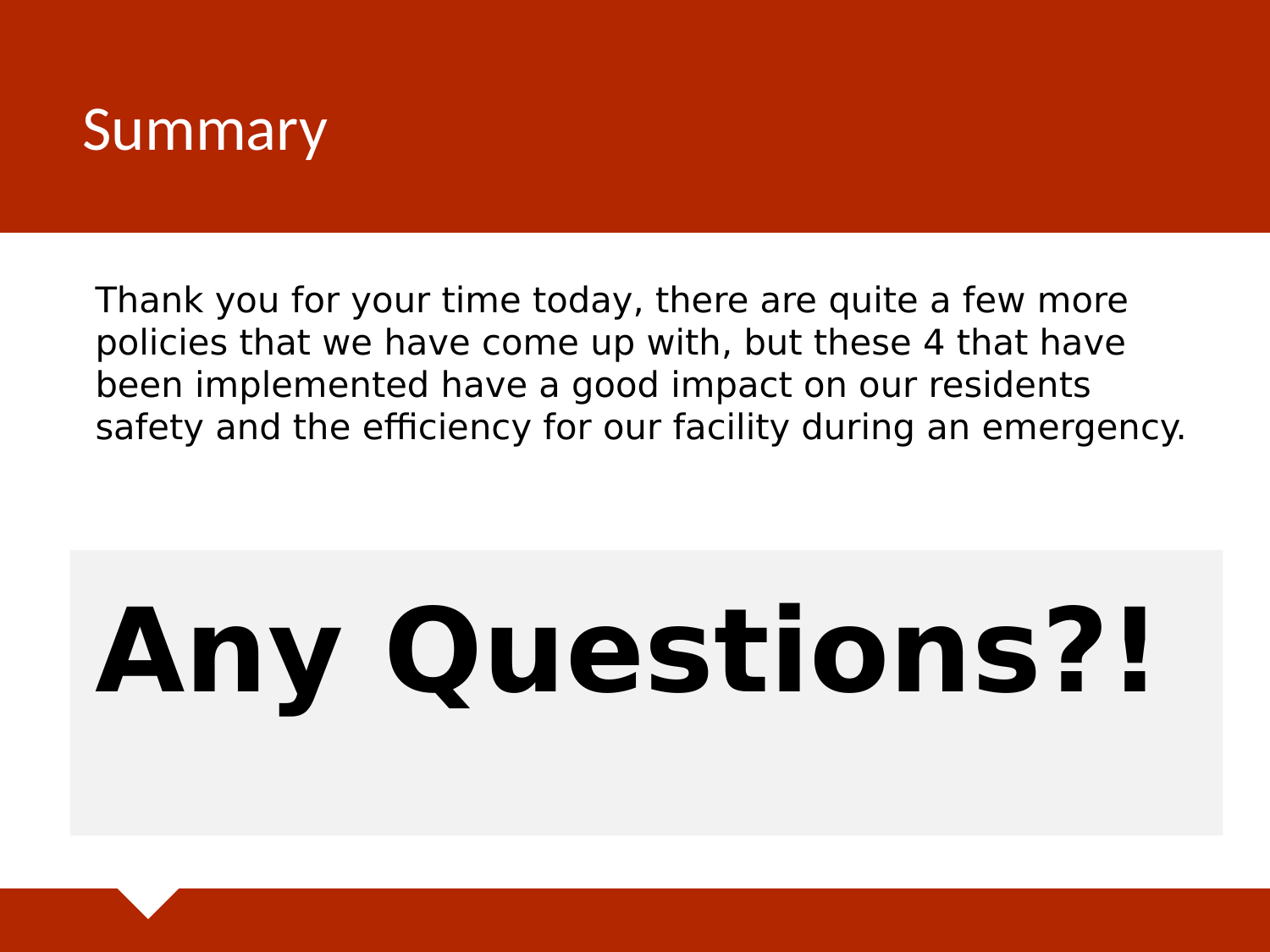

# Summary
Thank you for your time today, there are quite a few more policies that we have come up with, but these 4 that have been implemented have a good impact on our residents safety and the efficiency for our facility during an emergency.
Any Questions?!